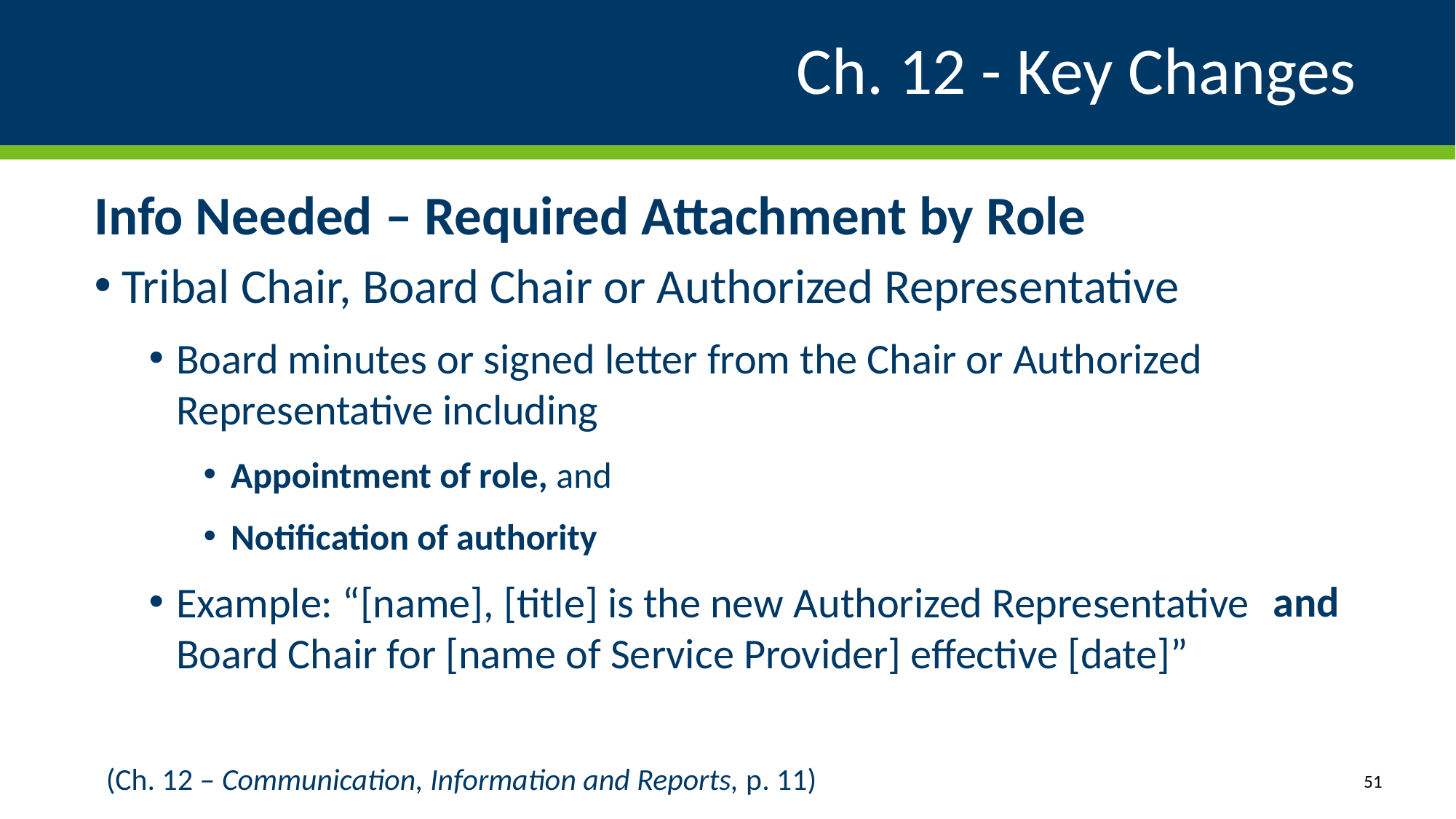

# Ch. 12 - Key Changes
Info Needed – Required Attachment by Role
Tribal Chair, Board Chair or Authorized Representative
Board minutes or signed letter from the Chair or Authorized Representative including
Appointment of role, and
Notification of authority
Example: “[name], [title] is the new Authorized Representative  Board Chair for [name of Service Provider] effective [date]”

and
(Ch. 12 – Communication, Information and Reports, p. 11)
51